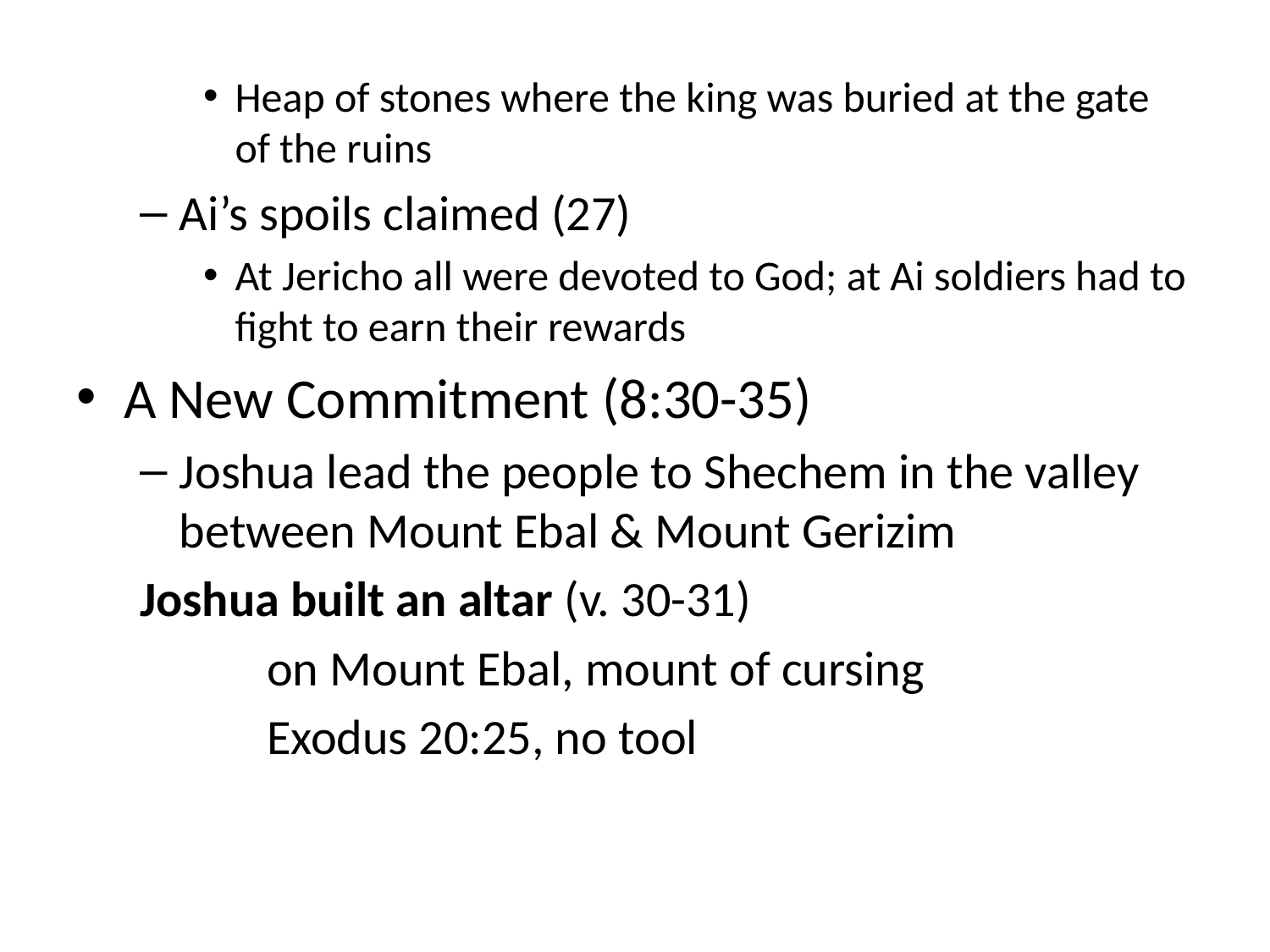

Heap of stones where the king was buried at the gate of the ruins
Ai’s spoils claimed (27)
At Jericho all were devoted to God; at Ai soldiers had to fight to earn their rewards
A New Commitment (8:30-35)
Joshua lead the people to Shechem in the valley between Mount Ebal & Mount Gerizim
Joshua built an altar (v. 30-31)
	on Mount Ebal, mount of cursing
	Exodus 20:25, no tool